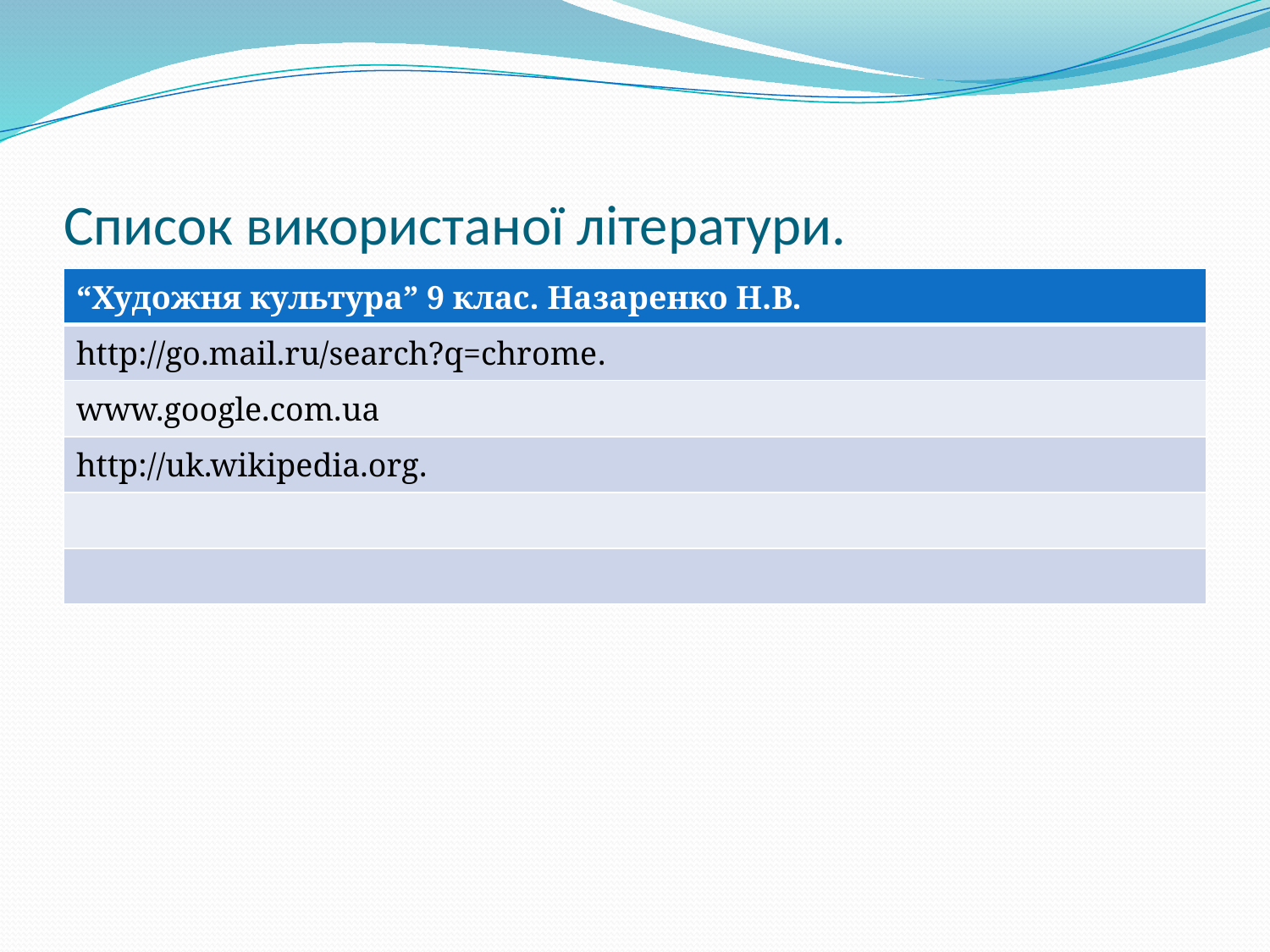

# Список використаної літератури.
| “Художня культура” 9 клас. Назаренко Н.В. |
| --- |
| http://go.mail.ru/search?q=chrome. |
| www.google.com.ua |
| http://uk.wikipedia.org. |
|  |
|  |